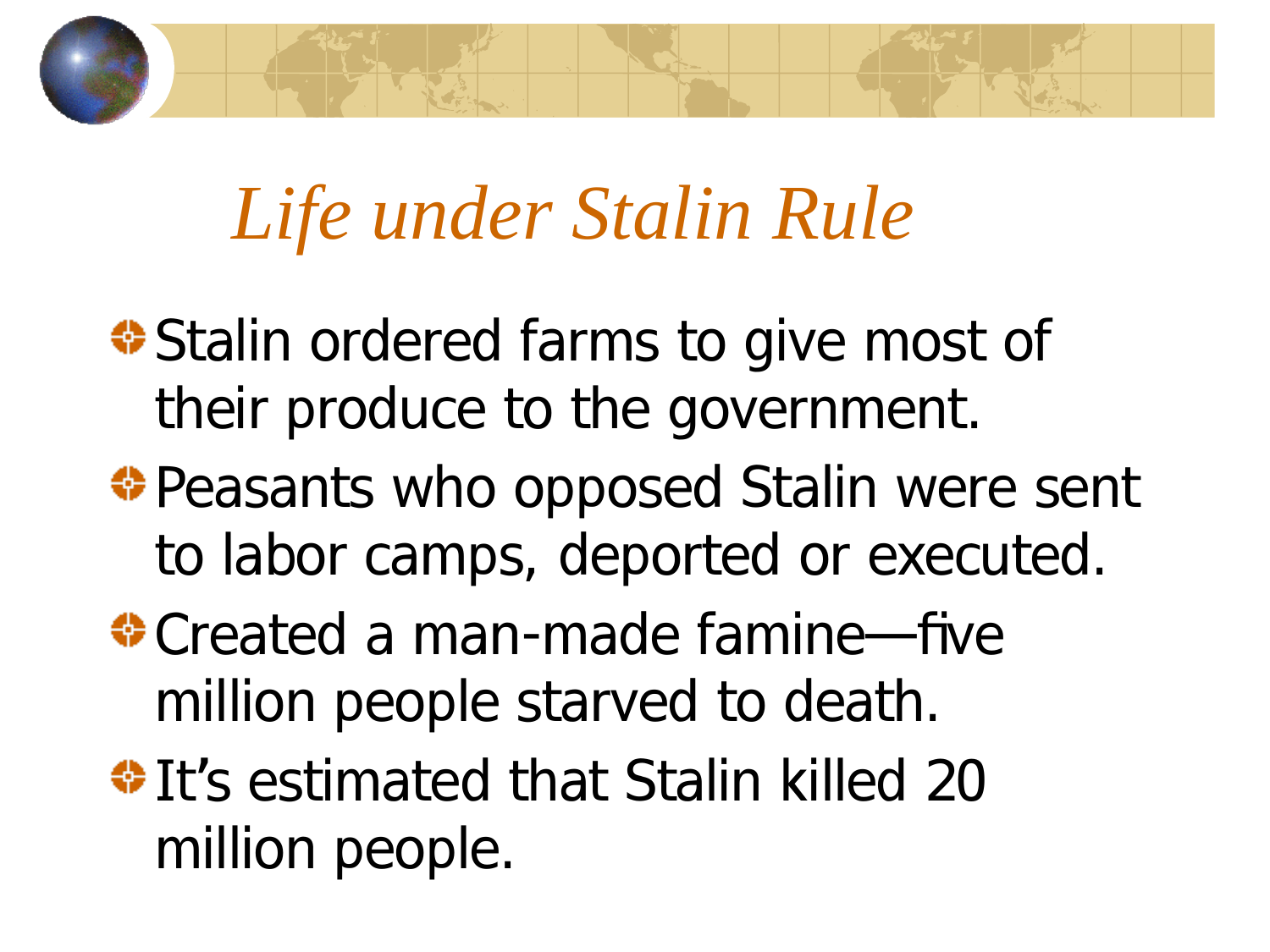

# Life under Stalin Rule
Stalin ordered farms to give most of their produce to the government.
Peasants who opposed Stalin were sent to labor camps, deported or executed.
Created a man-made famine—five million people starved to death.
It’s estimated that Stalin killed 20 million people.